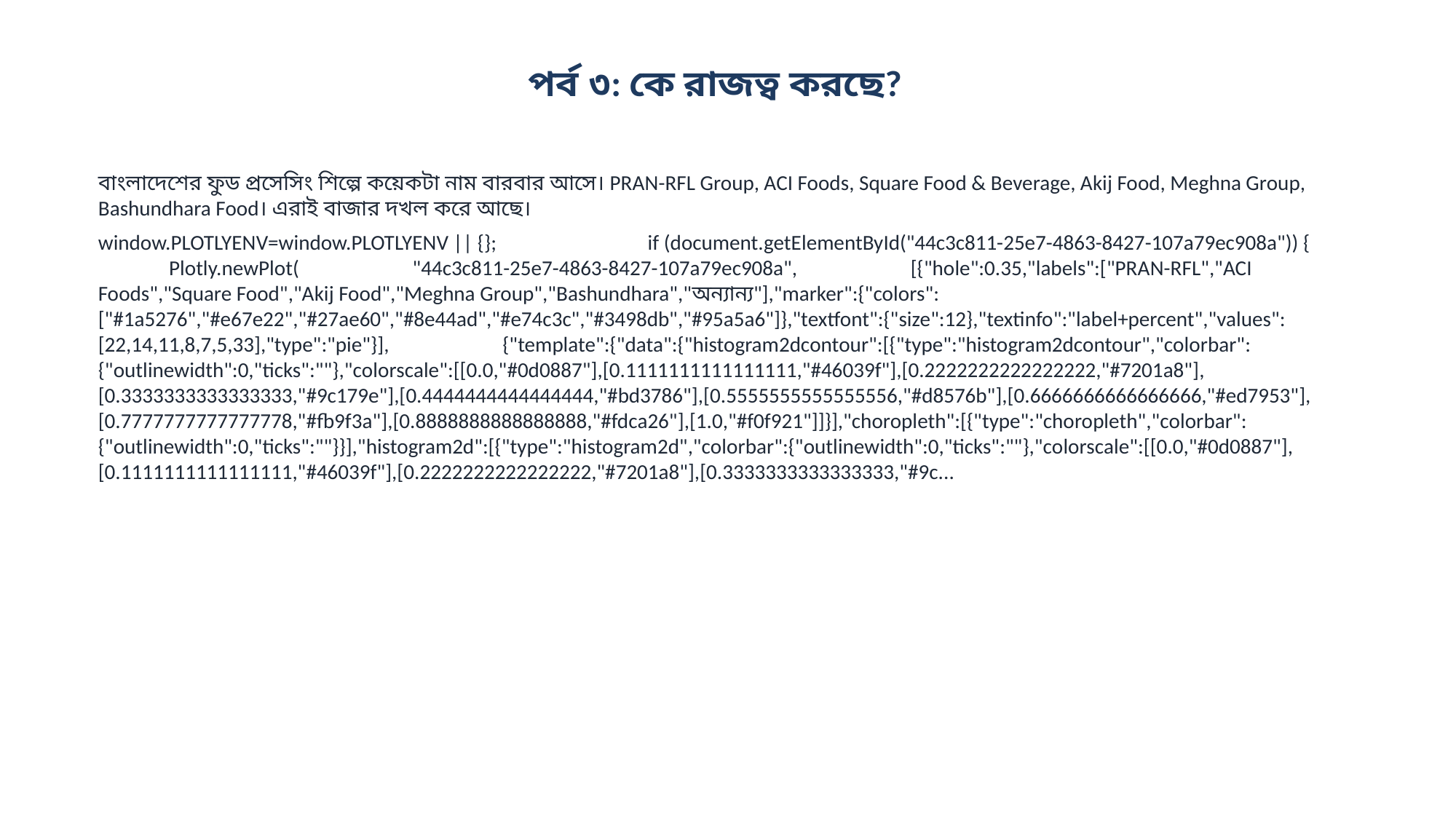

পর্ব ৩: কে রাজত্ব করছে?
বাংলাদেশের ফুড প্রসেসিং শিল্পে কয়েকটা নাম বারবার আসে। PRAN-RFL Group, ACI Foods, Square Food & Beverage, Akij Food, Meghna Group, Bashundhara Food। এরাই বাজার দখল করে আছে।
window.PLOTLYENV=window.PLOTLYENV || {};                                if (document.getElementById("44c3c811-25e7-4863-8427-107a79ec908a")) {                    Plotly.newPlot(                        "44c3c811-25e7-4863-8427-107a79ec908a",                        [{"hole":0.35,"labels":["PRAN-RFL","ACI Foods","Square Food","Akij Food","Meghna Group","Bashundhara","অন্যান্য"],"marker":{"colors":["#1a5276","#e67e22","#27ae60","#8e44ad","#e74c3c","#3498db","#95a5a6"]},"textfont":{"size":12},"textinfo":"label+percent","values":[22,14,11,8,7,5,33],"type":"pie"}],                        {"template":{"data":{"histogram2dcontour":[{"type":"histogram2dcontour","colorbar":{"outlinewidth":0,"ticks":""},"colorscale":[[0.0,"#0d0887"],[0.1111111111111111,"#46039f"],[0.2222222222222222,"#7201a8"],[0.3333333333333333,"#9c179e"],[0.4444444444444444,"#bd3786"],[0.5555555555555556,"#d8576b"],[0.6666666666666666,"#ed7953"],[0.7777777777777778,"#fb9f3a"],[0.8888888888888888,"#fdca26"],[1.0,"#f0f921"]]}],"choropleth":[{"type":"choropleth","colorbar":{"outlinewidth":0,"ticks":""}}],"histogram2d":[{"type":"histogram2d","colorbar":{"outlinewidth":0,"ticks":""},"colorscale":[[0.0,"#0d0887"],[0.1111111111111111,"#46039f"],[0.2222222222222222,"#7201a8"],[0.3333333333333333,"#9c...